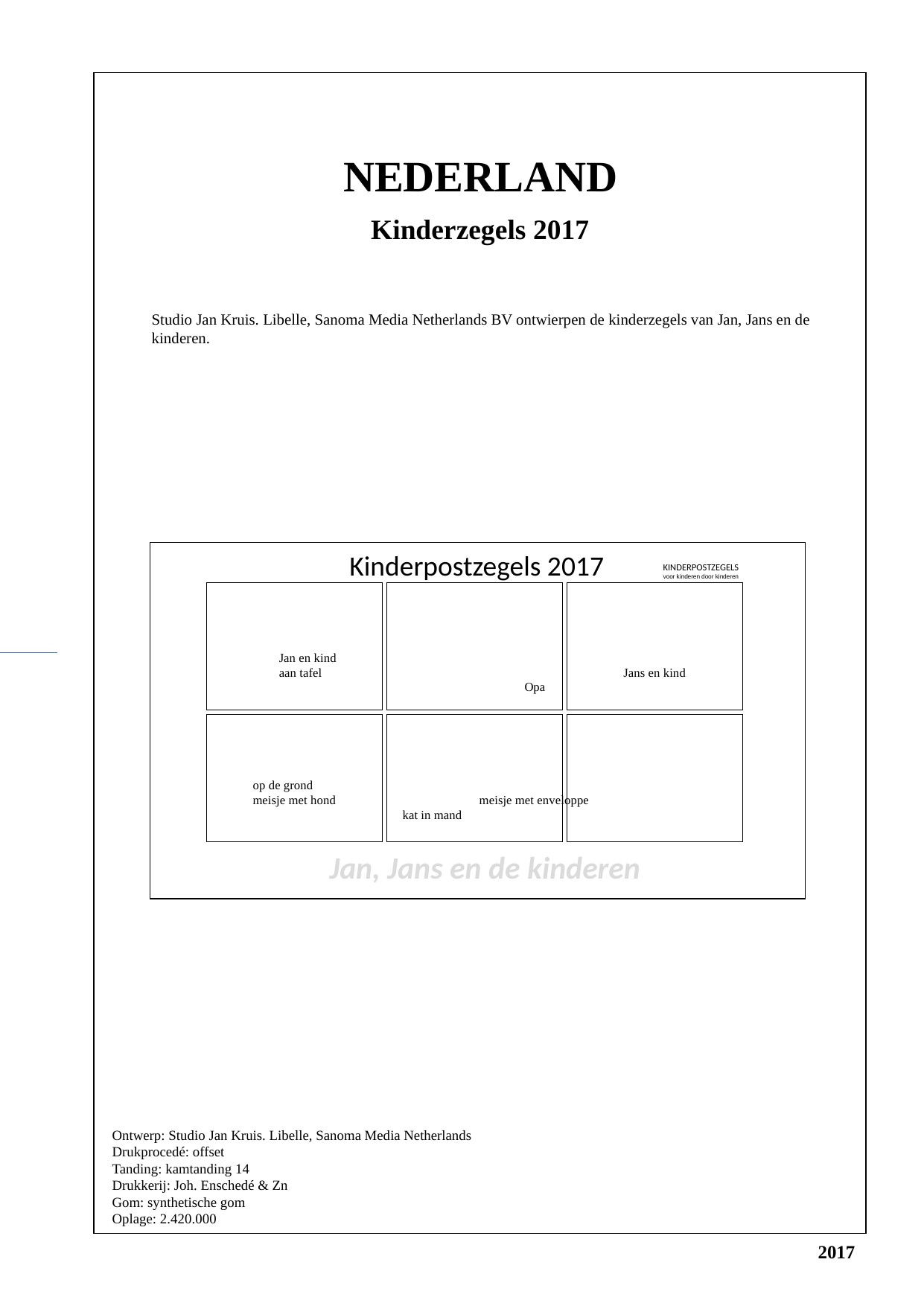

NEDERLAND
Kinderzegels 2017
Studio Jan Kruis. Libelle, Sanoma Media Netherlands BV ontwierpen de kinderzegels van Jan, Jans en de kinderen.

Kinderpostzegels 2017
KINDERPOSTZEGELS
voor kinderen door kinderen
40
40
40
Jan en kind
aan tafel			   Jans en kind		       Opa
40
40
40
op de grond
meisje met hond		 meisje met enveloppe	         	            kat in mand
Jan, Jans en de kinderen
Ontwerp: Studio Jan Kruis. Libelle, Sanoma Media Netherlands
Drukprocedé: offset
Tanding: kamtanding 14
Drukkerij: Joh. Enschedé & Zn
Gom: synthetische gom
Oplage: 2.420.000
2017